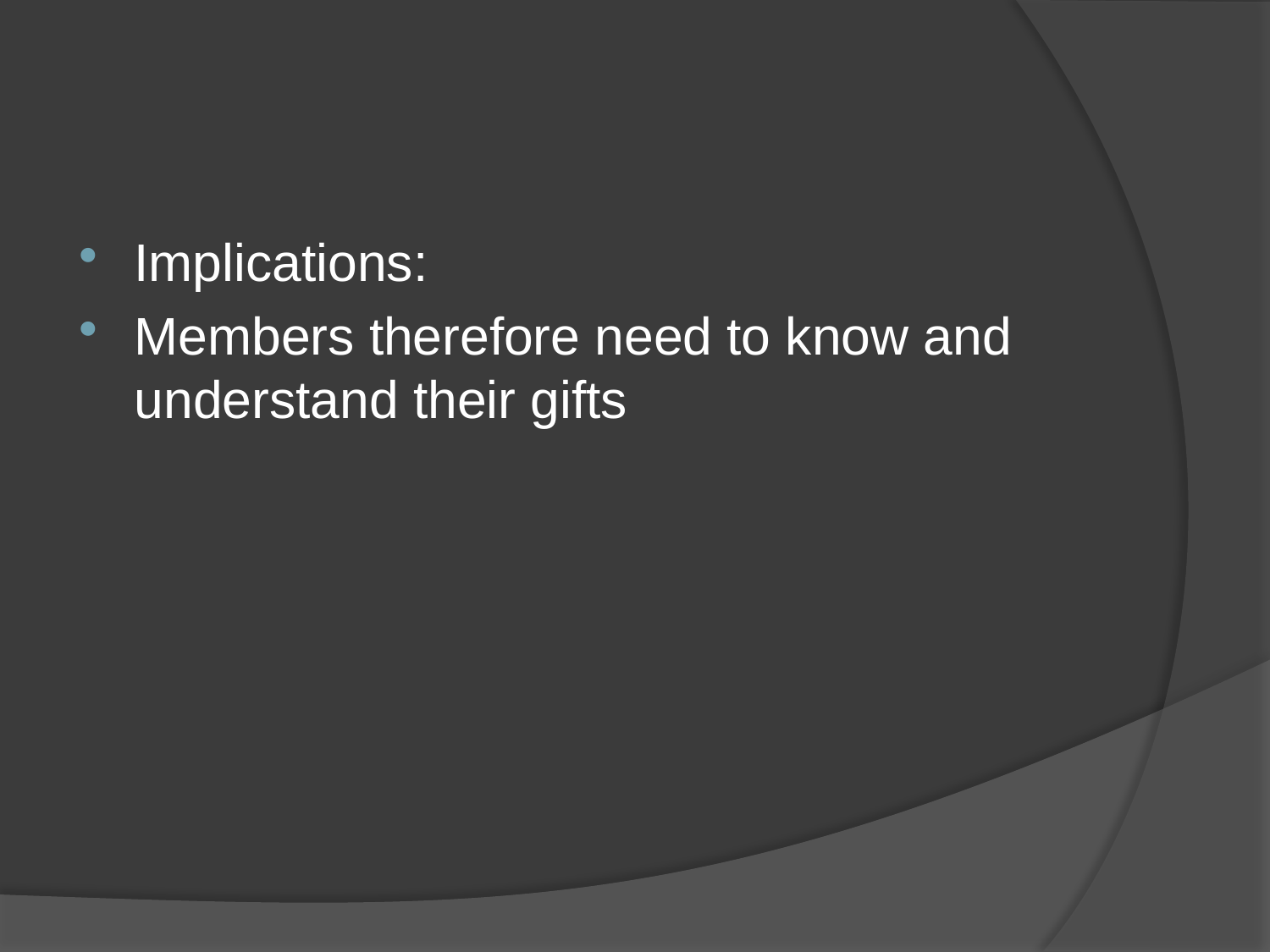

#
Implications:
Members therefore need to know and understand their gifts